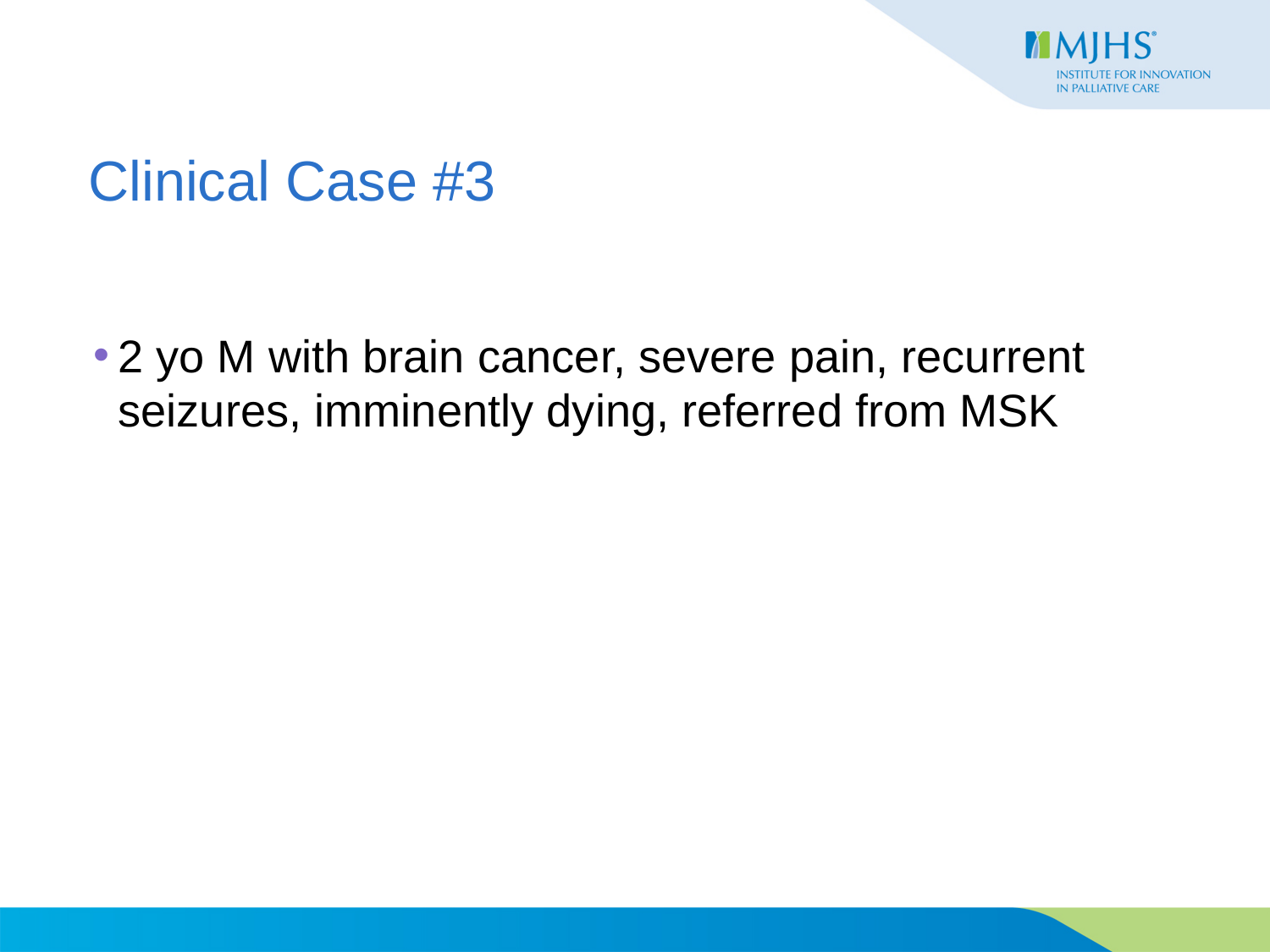

# Clinical Case #3
2 yo M with brain cancer, severe pain, recurrent seizures, imminently dying, referred from MSK